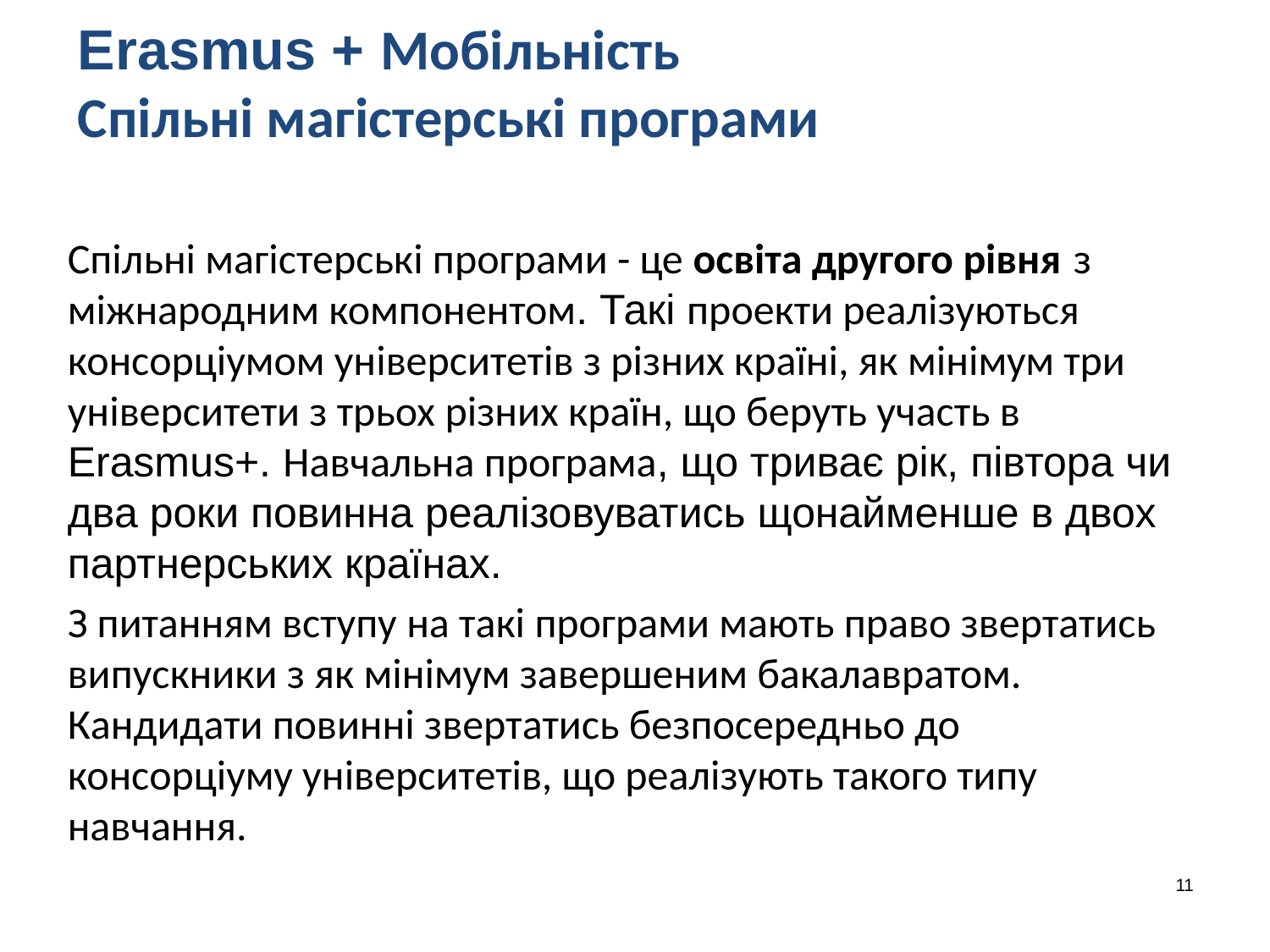

# Erasmus + Мобільність
Спільні магістерські програми

Спільні магістерські програми - це освіта другого рівня з міжнародним компонентом. Такі проекти реалізуються консорціумом університетів з різних країні, як мінімум три університети з трьох різних країн, що беруть участь в Erasmus+. Навчальна програма, що триває рік, півтора чи два роки повинна реалізовуватись щонайменше в двох партнерських країнах.
З питанням вступу на такі програми мають право звертатись випускники з як мінімум завершеним бакалавратом. Кандидати повинні звертатись безпосередньо до консорціуму університетів, що реалізують такого типу навчання.
11